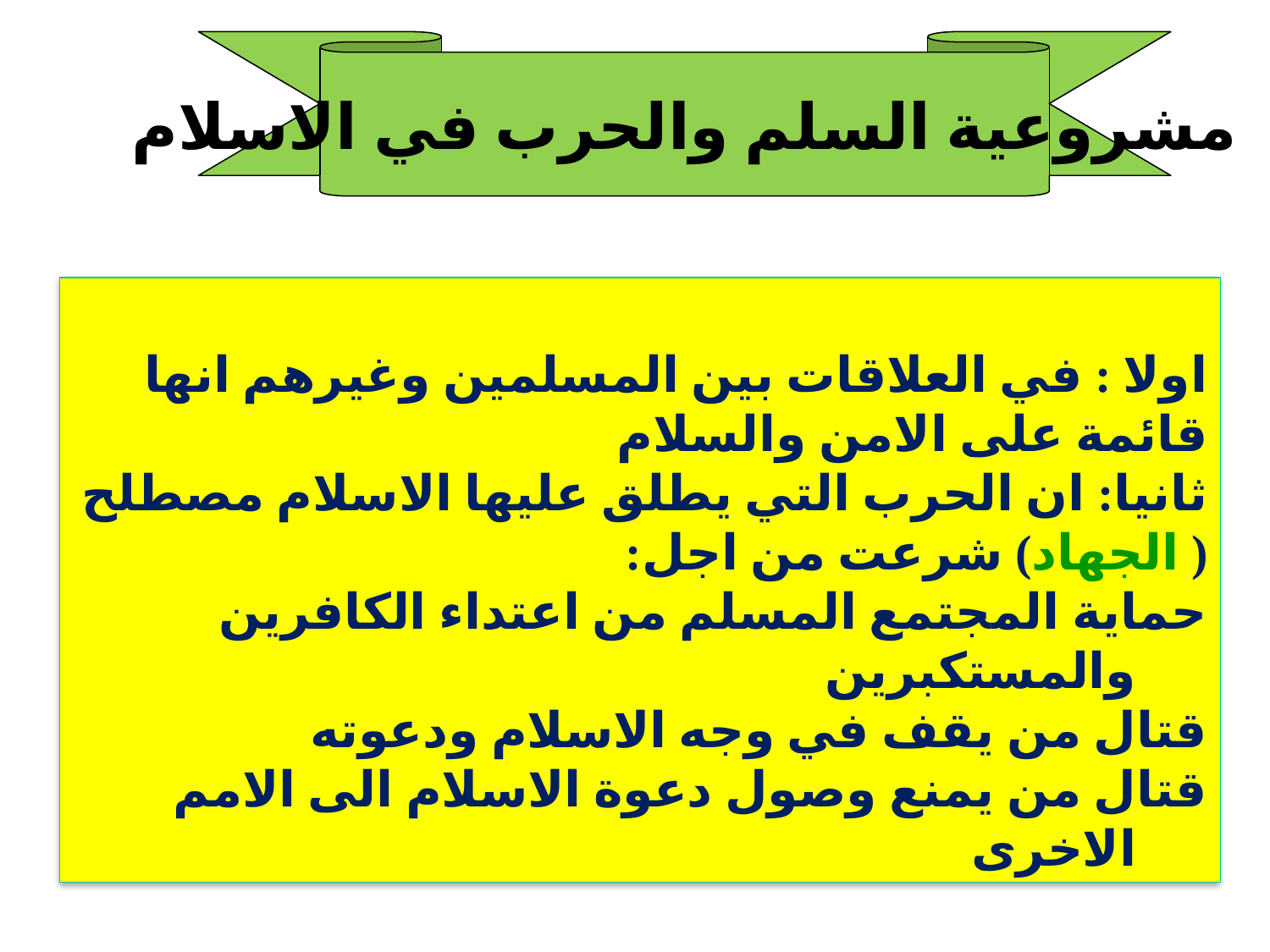

مشروعية السلم والحرب في الاسلام

اولا : في العلاقات بين المسلمين وغيرهم انها قائمة على الامن والسلام
ثانيا: ان الحرب التي يطلق عليها الاسلام مصطلح ( الجهاد) شرعت من اجل:
حماية المجتمع المسلم من اعتداء الكافرين والمستكبرين
قتال من يقف في وجه الاسلام ودعوته
قتال من يمنع وصول دعوة الاسلام الى الامم الاخرى